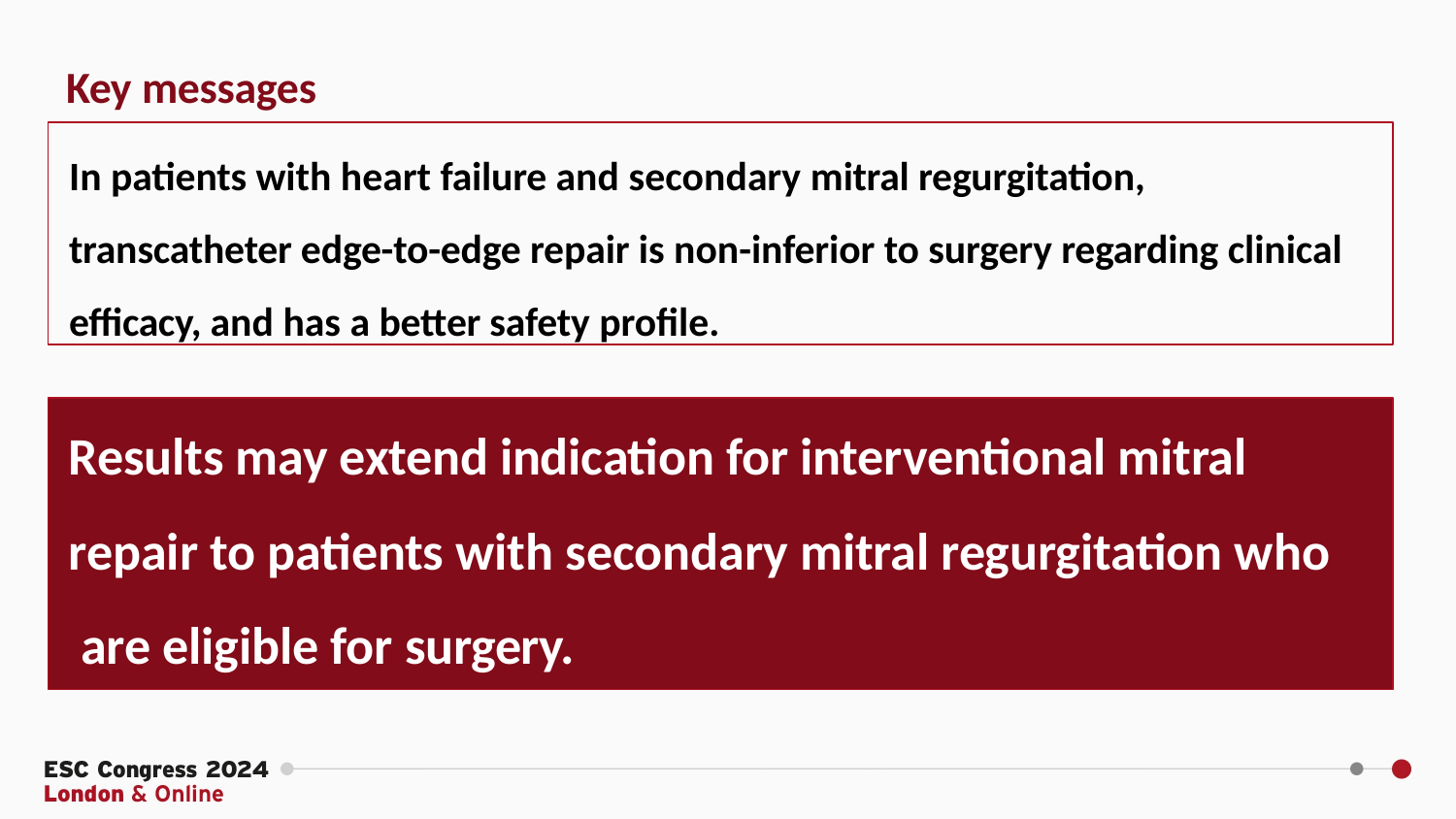

# Key messages
In patients with heart failure and secondary mitral regurgitation,  transcatheter edge-to-edge repair is non-inferior to surgery regarding clinical  efficacy, and has a better safety profile.
Results may extend indication for interventional mitral  repair to patients with secondary mitral regurgitation who  are eligible for surgery.